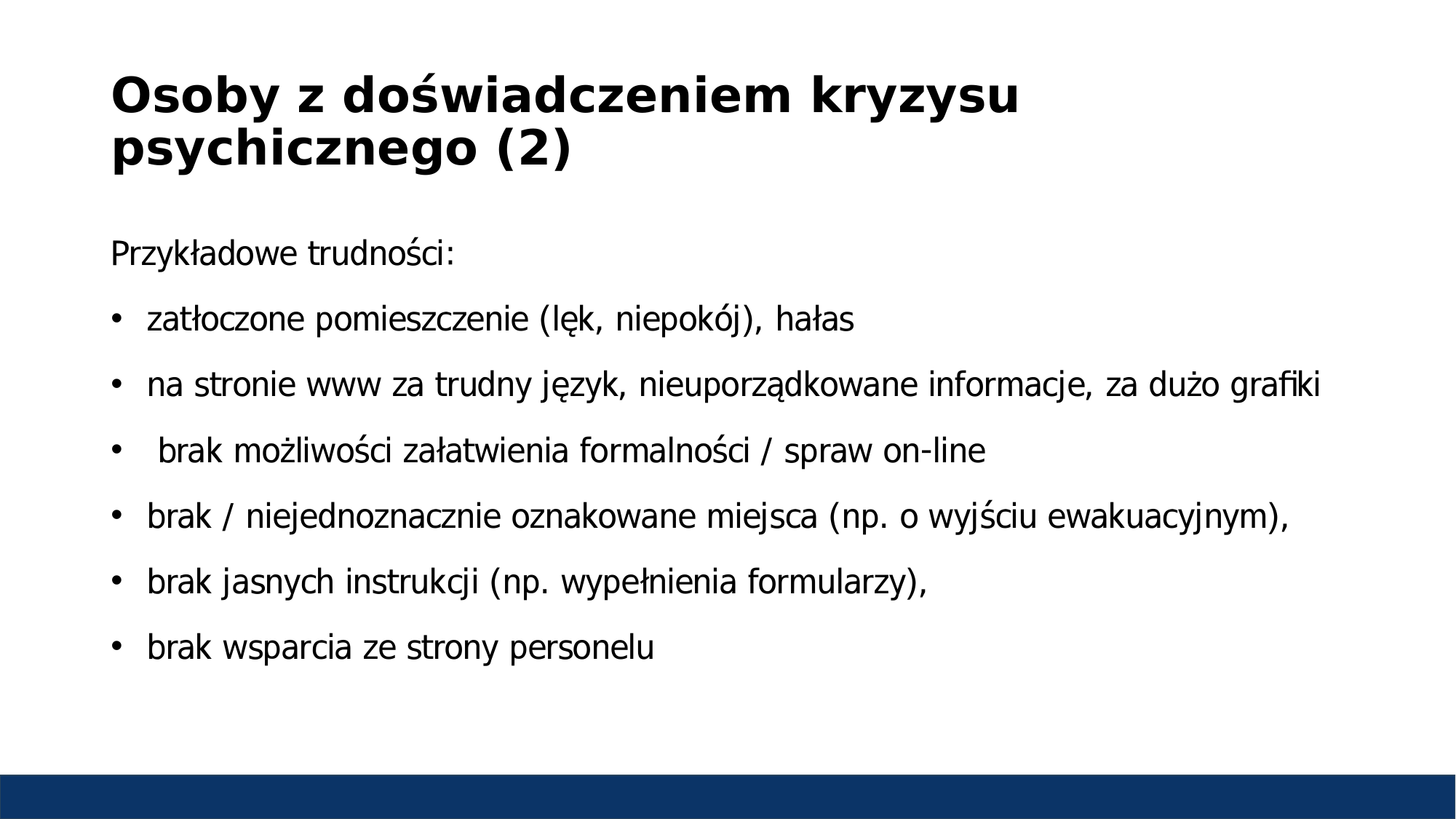

# Osoby z doświadczeniem kryzysu psychicznego (2)
Przykładowe trudności:
zatłoczone pomieszczenie (lęk, niepokój), hałas
na stronie www za trudny język, nieuporządkowane informacje, za dużo grafiki
 brak możliwości załatwienia formalności / spraw on-line
brak / niejednoznacznie oznakowane miejsca (np. o wyjściu ewakuacyjnym),
brak jasnych instrukcji (np. wypełnienia formularzy),
brak wsparcia ze strony personelu